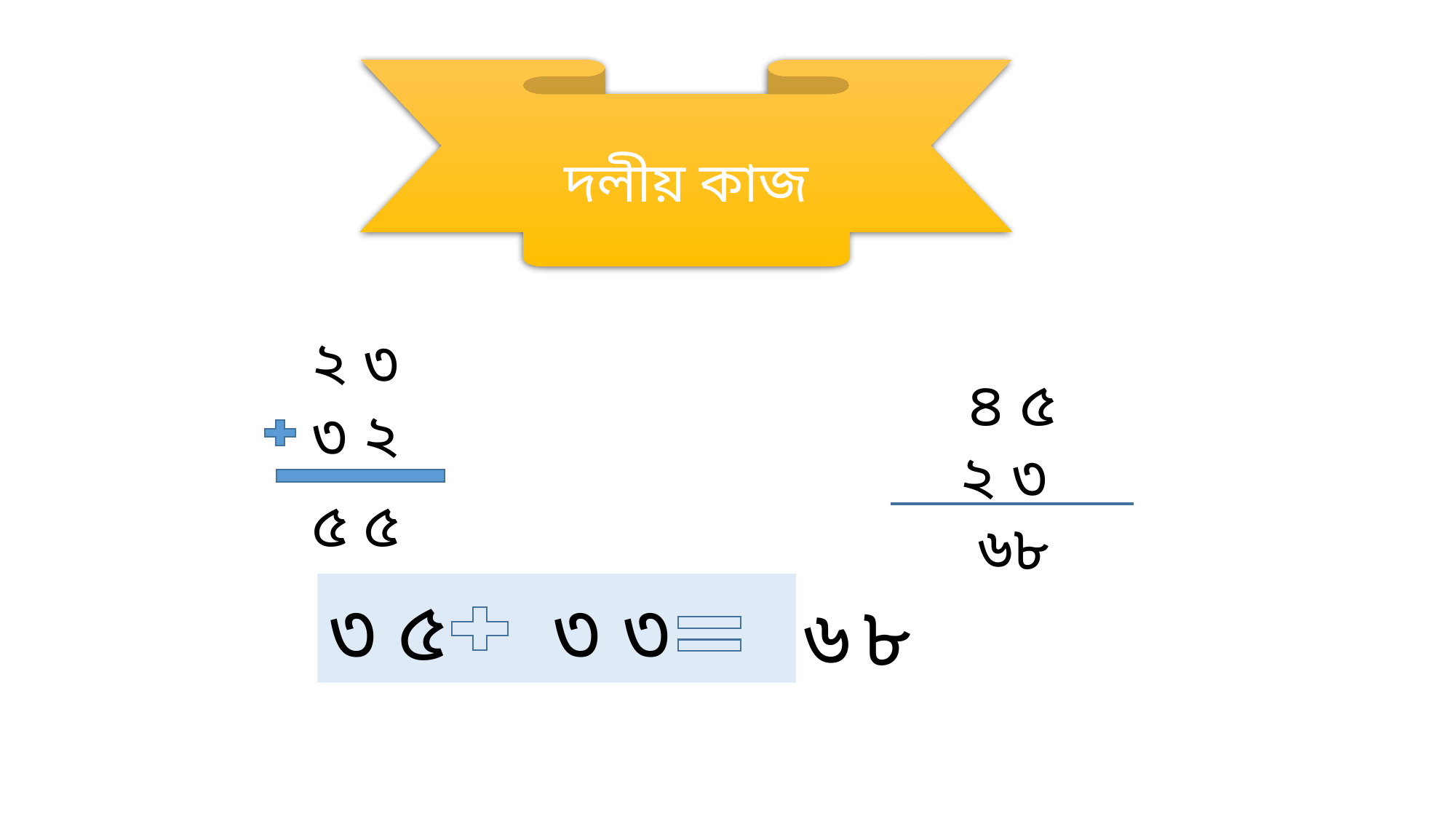

দলীয় কাজ
২ ৩
৩ ২

৪ ৫
২ ৩

৫ ৫
৬৮
৩ ৫     ৩ ৩

৮
৬